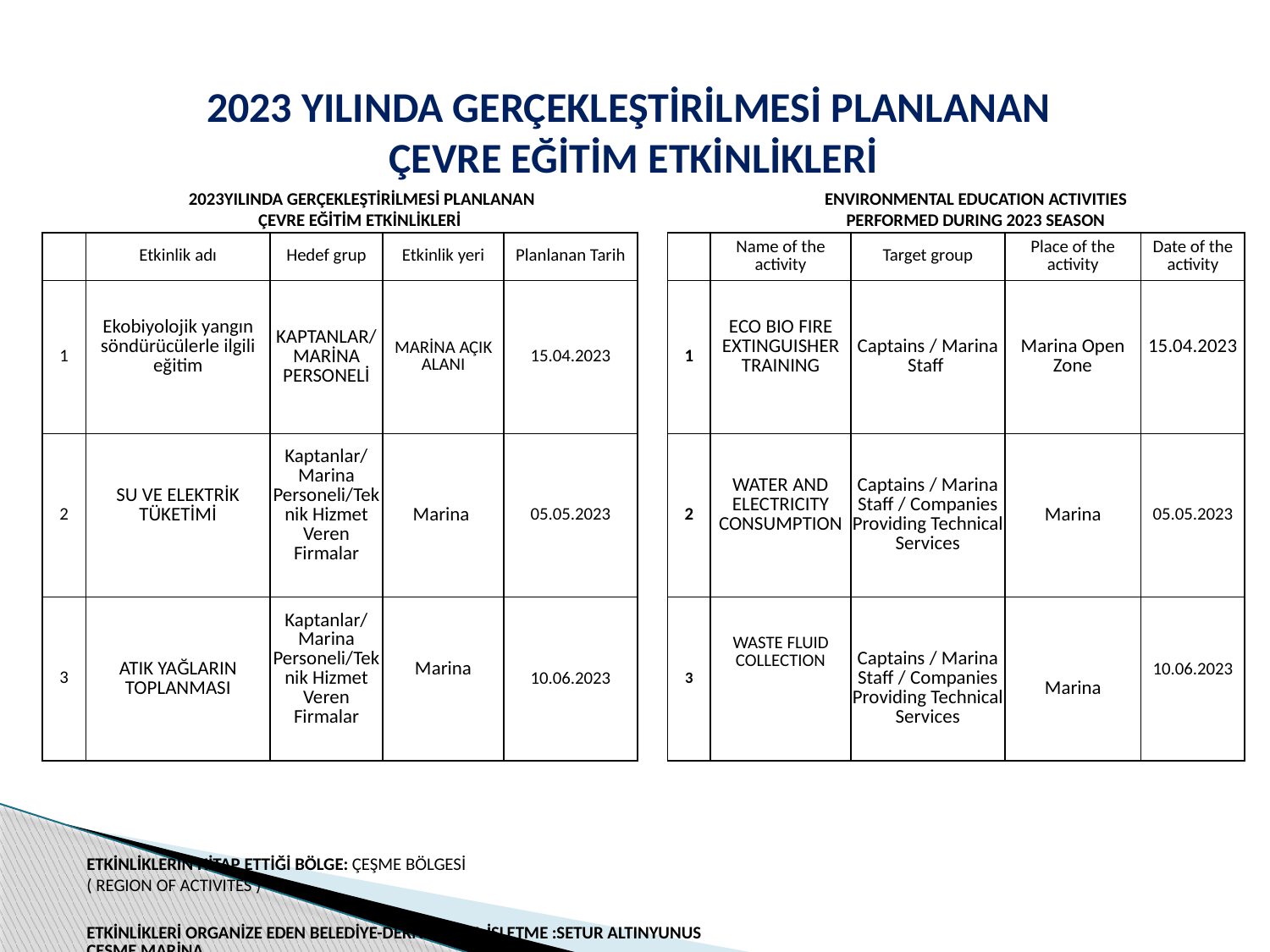

2023 YILINDA GERÇEKLEŞTİRİLMESİ PLANLANAN
 ÇEVRE EĞİTİM ETKİNLİKLERİ
|  | 2023YILINDA GERÇEKLEŞTİRİLMESİ PLANLANAN |  |  |  |  |  |  | ENVIRONMENTAL EDUCATION ACTIVITIES |  |  |  |
| --- | --- | --- | --- | --- | --- | --- | --- | --- | --- | --- | --- |
|  | ÇEVRE EĞİTİM ETKİNLİKLERİ |  |  |  |  |  |  | PERFORMED DURING 2023 SEASON |  |  |  |
|  | Etkinlik adı |  | Hedef grup | Etkinlik yeri | Planlanan Tarih |  |  | Name of the activity | Target group | Place of the activity | Date of the activity |
|  |  |  |  |  |  |  |  |  |  |  |  |
| 1 | Ekobiyolojik yangın söndürücülerle ilgili eğitim |  | KAPTANLAR/MARİNA PERSONELİ | MARİNA AÇIK ALANI | 15.04.2023 |  | 1 | ECO BIO FIRE EXTINGUISHER TRAINING | Captains / Marina Staff | Marina Open Zone | 15.04.2023 |
|  |  |  |  |  |  |  |  |  |  |  |  |
| 2 | SU VE ELEKTRİK TÜKETİMİ |  | Kaptanlar/ Marina Personeli/Teknik Hizmet Veren Firmalar | Marina | 05.05.2023 |  | 2 | WATER AND ELECTRICITY CONSUMPTION | Captains / Marina Staff / Companies Providing Technical Services | Marina | 05.05.2023 |
| 3 | ATIK YAĞLARIN TOPLANMASI |  | Kaptanlar/ Marina Personeli/Teknik Hizmet Veren Firmalar | Marina | 10.06.2023 |  | 3 | WASTE FLUID COLLECTION | Captains / Marina Staff / Companies Providing Technical Services | Marina | 10.06.2023 |
|  |  |  |  |  |  |  |  |  |  |  |  |
|  |  |  |  |  |  |  |  |  |  |  |  |
|  | ETKİNLİKLERİN HİTAP ETTİĞİ BÖLGE: ÇEŞME BÖLGESİ |  |  |  |  |  |  |  |  |  |  |
|  | ( REGION OF ACTIVITES ) |  |  |  |  |  |  |  |  |  |  |
|  |  |  |  |  |  |  |  |  |  |  |  |
|  | ETKİNLİKLERİ ORGANİZE EDEN BELEDİYE-DERNEK VEYA İŞLETME :SETUR ALTINYUNUS ÇEŞME MARİNA |  |  |  |  |  |  |  |  |  |  |
|  | ( ACTIVITIES ORGANIZED BY ) |  |  |  |  |  |  |  |  |  |  |